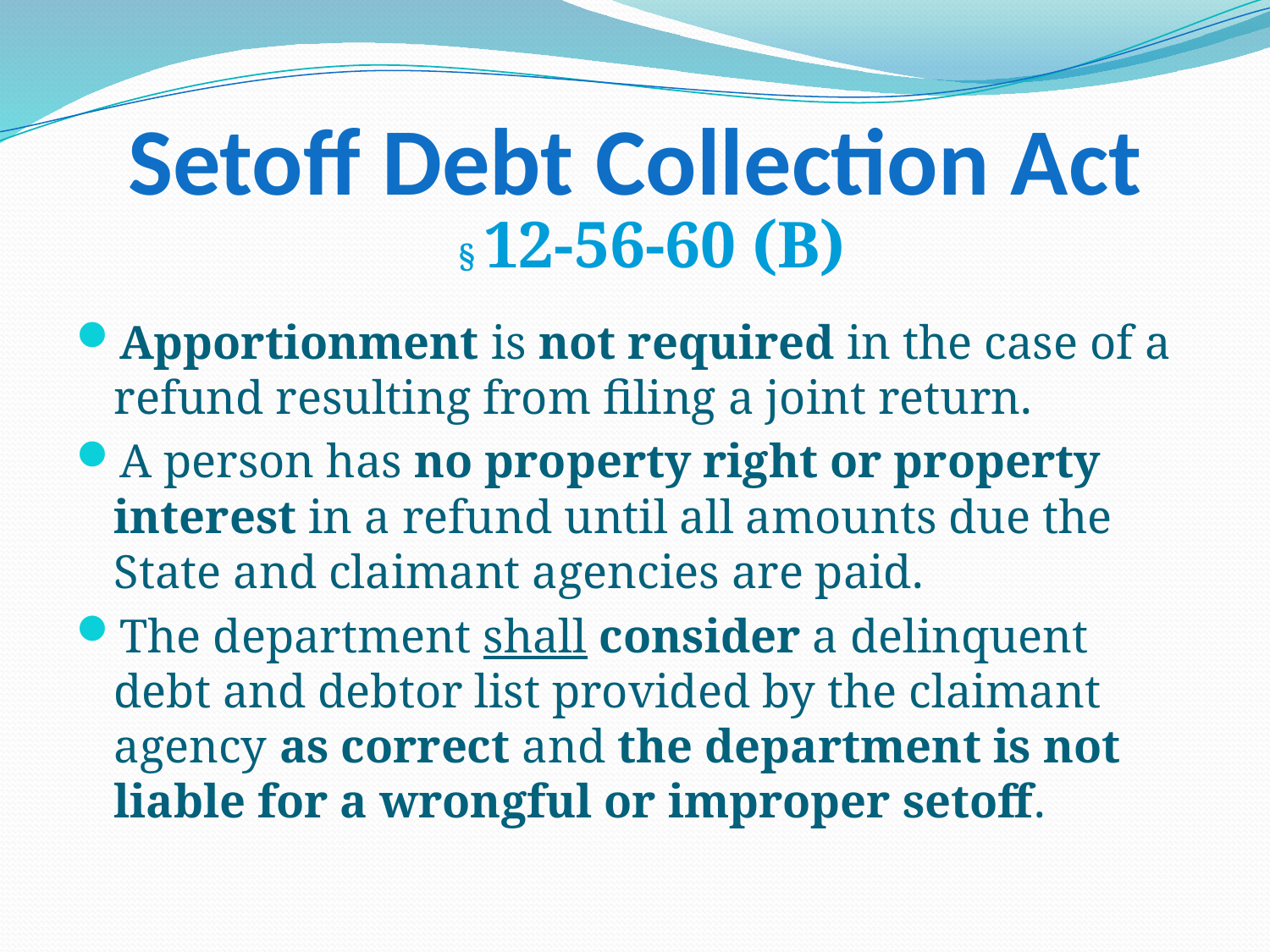

# Setoff Debt Collection Act
§ 12-56-60 (B)
Apportionment is not required in the case of a refund resulting from filing a joint return.
A person has no property right or property interest in a refund until all amounts due the State and claimant agencies are paid.
The department shall consider a delinquent debt and debtor list provided by the claimant agency as correct and the department is not liable for a wrongful or improper setoff.